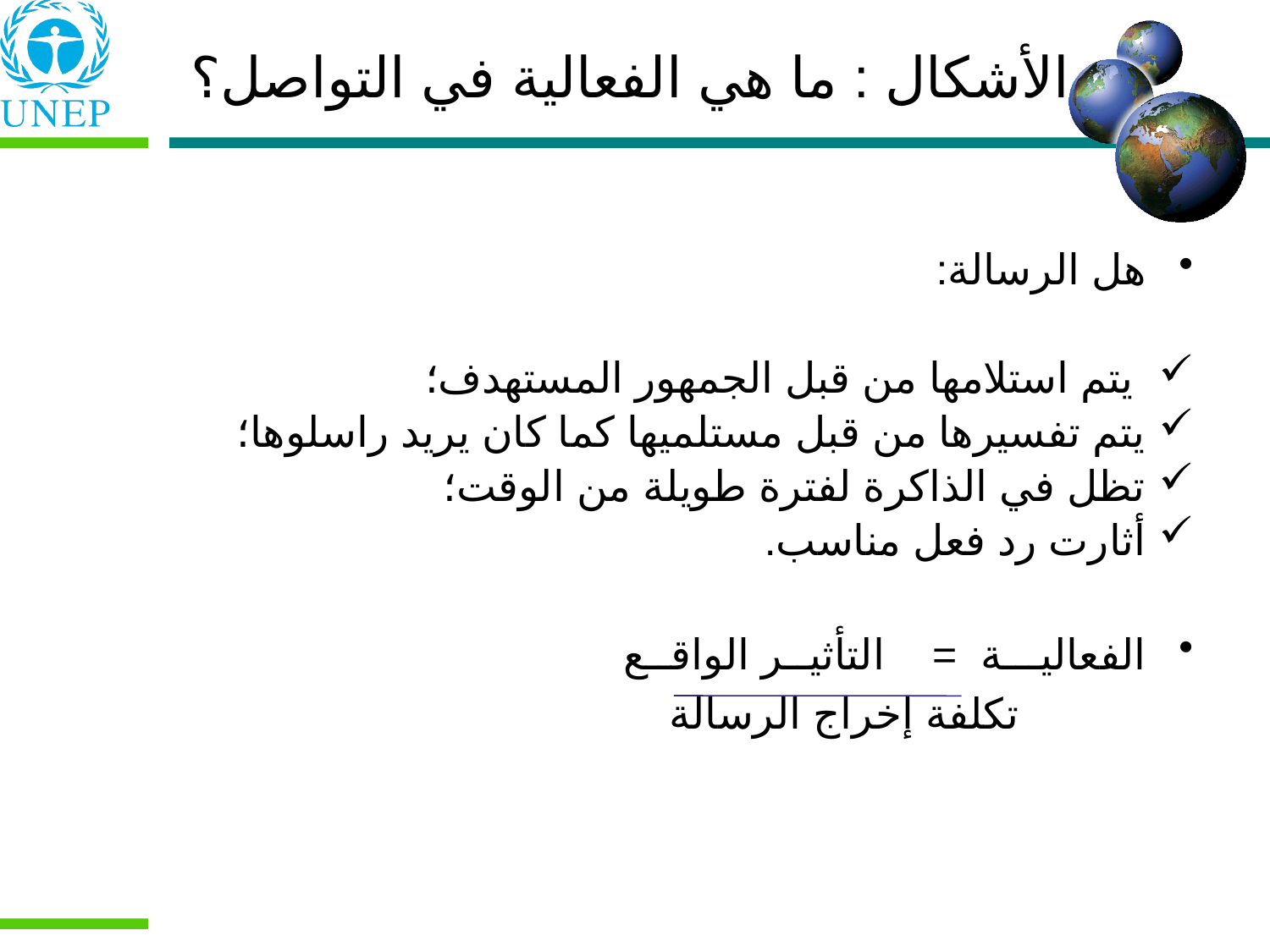

الأشكال : ما هي الفعالية في التواصل؟
هل الرسالة:

 يتم استلامها من قبل الجمهور المستهدف؛
يتم تفسيرها من قبل مستلميها كما كان يريد راسلوها؛
تظل في الذاكرة لفترة طويلة من الوقت؛
أثارت رد فعل مناسب.

الفعاليـــة  =    التأثيــر الواقــع
			تكلفة إخراج الرسالة